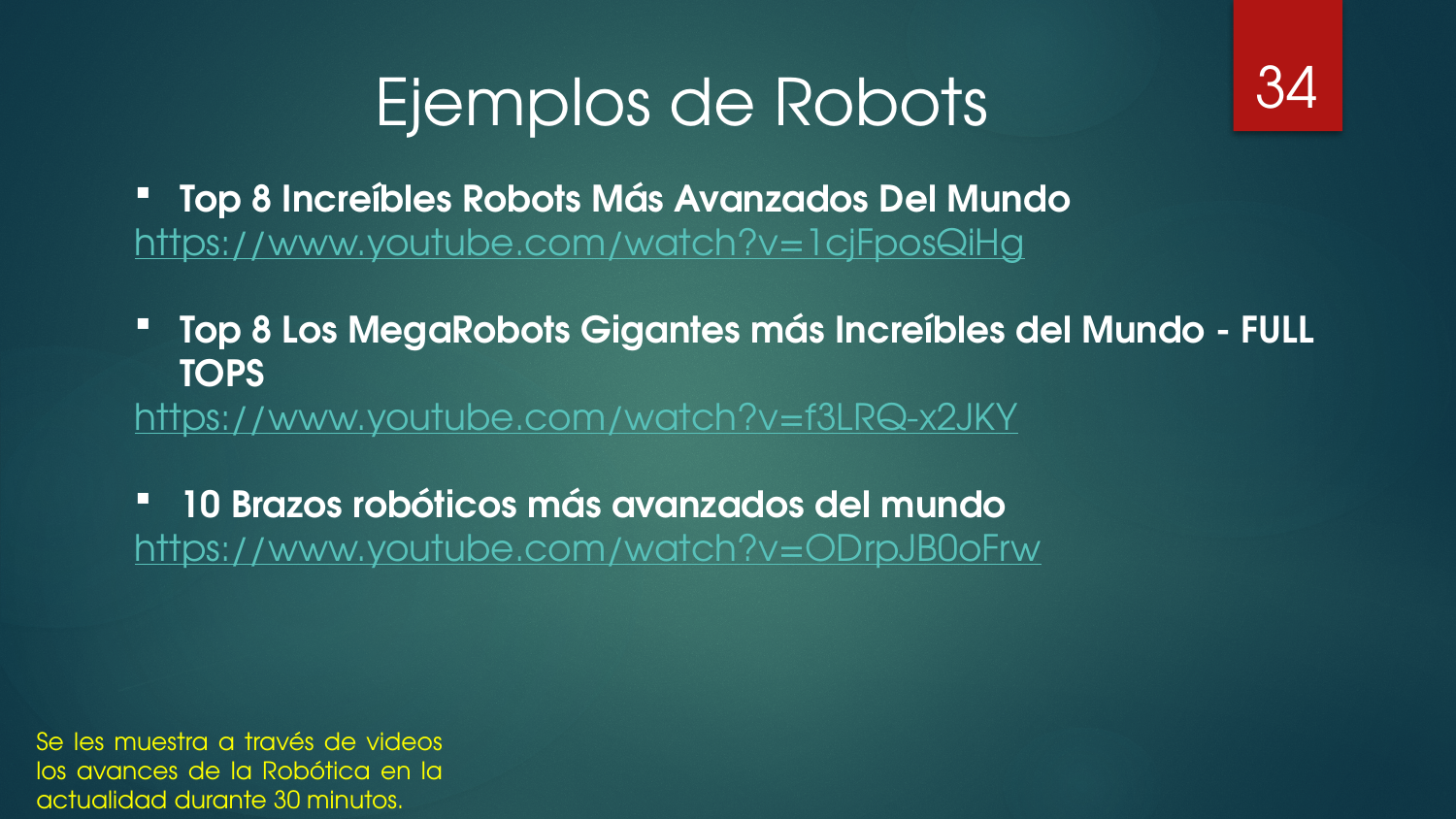

34
Ejemplos de Robots
Top 8 Increíbles Robots Más Avanzados Del Mundo
https://www.youtube.com/watch?v=1cjFposQiHg

Top 8 Los MegaRobots Gigantes más Increíbles del Mundo - FULL TOPS
https://www.youtube.com/watch?v=f3LRQ-x2JKY

10 Brazos robóticos más avanzados del mundo
https://www.youtube.com/watch?v=ODrpJB0oFrw

Se les muestra a través de videos los avances de la Robótica en la actualidad durante 30 minutos.